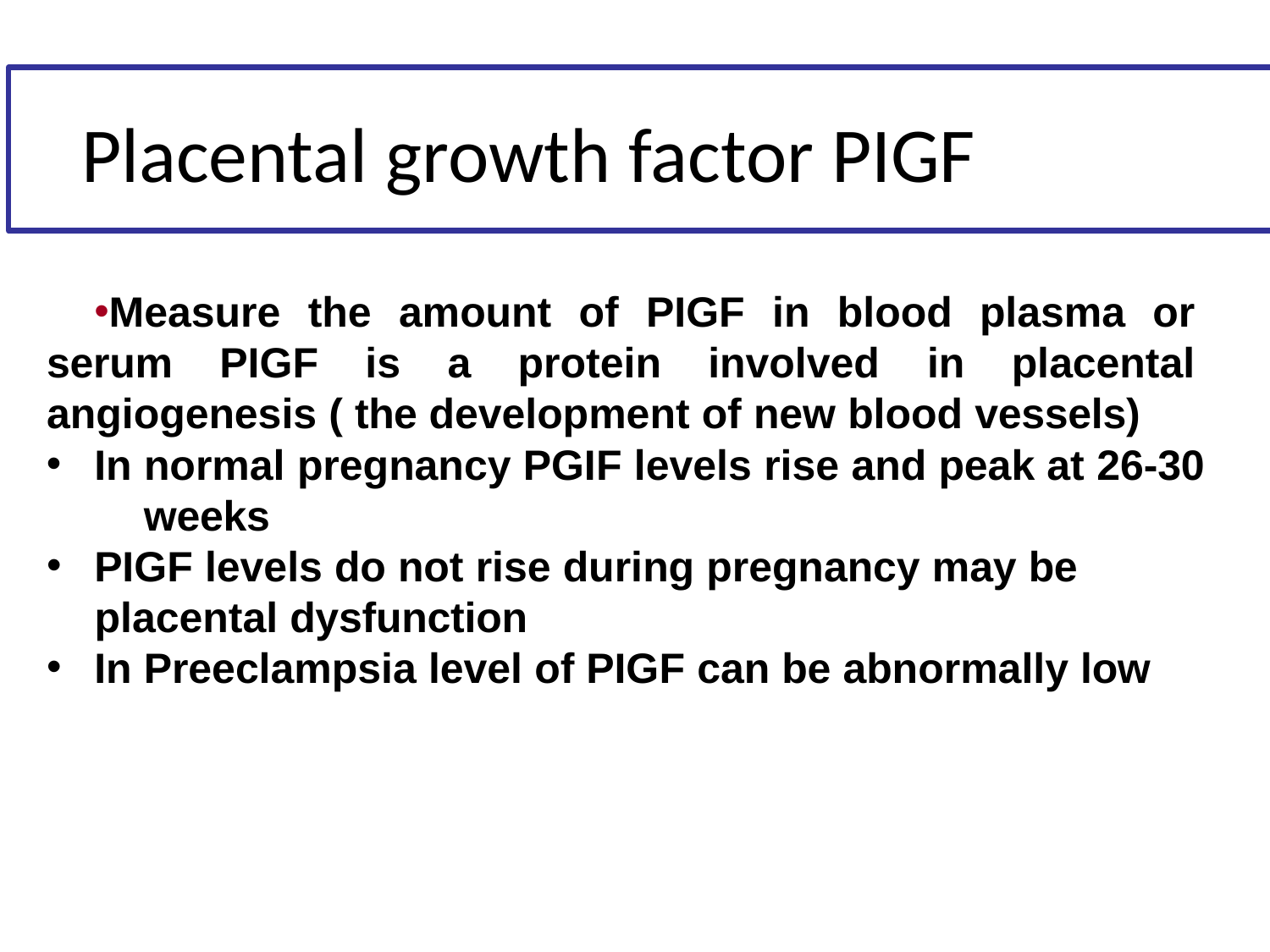

# Placental growth factor PIGF
Measure the amount of PIGF in blood plasma or serum PIGF is a protein involved in placental angiogenesis ( the development of new blood vessels)
In normal pregnancy PGIF levels rise and peak at 26-30 	weeks
PIGF levels do not rise during pregnancy may be
placental dysfunction
In Preeclampsia level of PIGF can be abnormally low